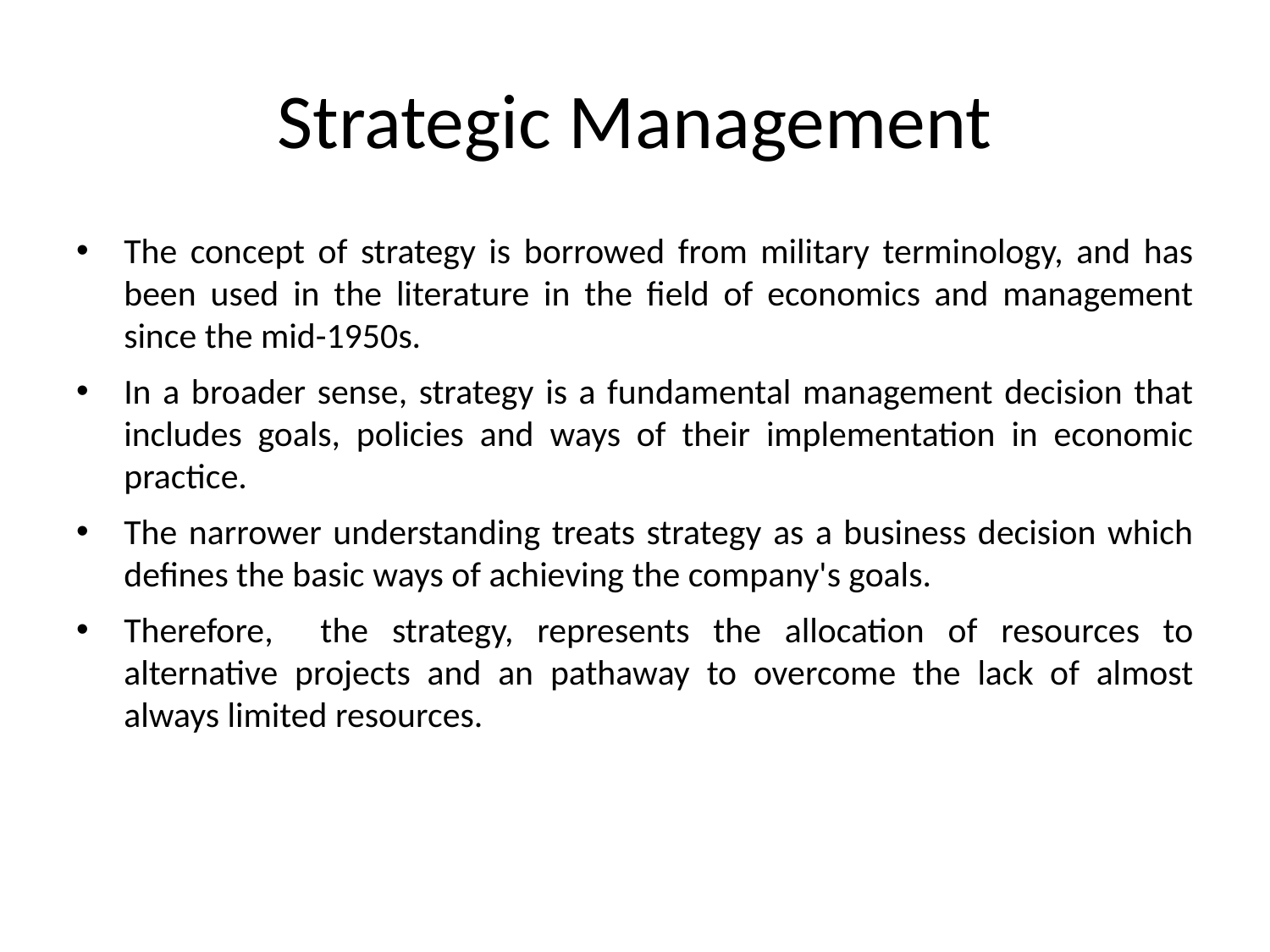

# Strategic Management
The concept of strategy is borrowed from military terminology, and has been used in the literature in the field of economics and management since the mid-1950s.
In a broader sense, strategy is a fundamental management decision that includes goals, policies and ways of their implementation in economic practice.
The narrower understanding treats strategy as a business decision which defines the basic ways of achieving the company's goals.
Therefore,  the strategy, represents the allocation of resources to alternative projects and an pathaway to overcome the lack of almost always limited resources.